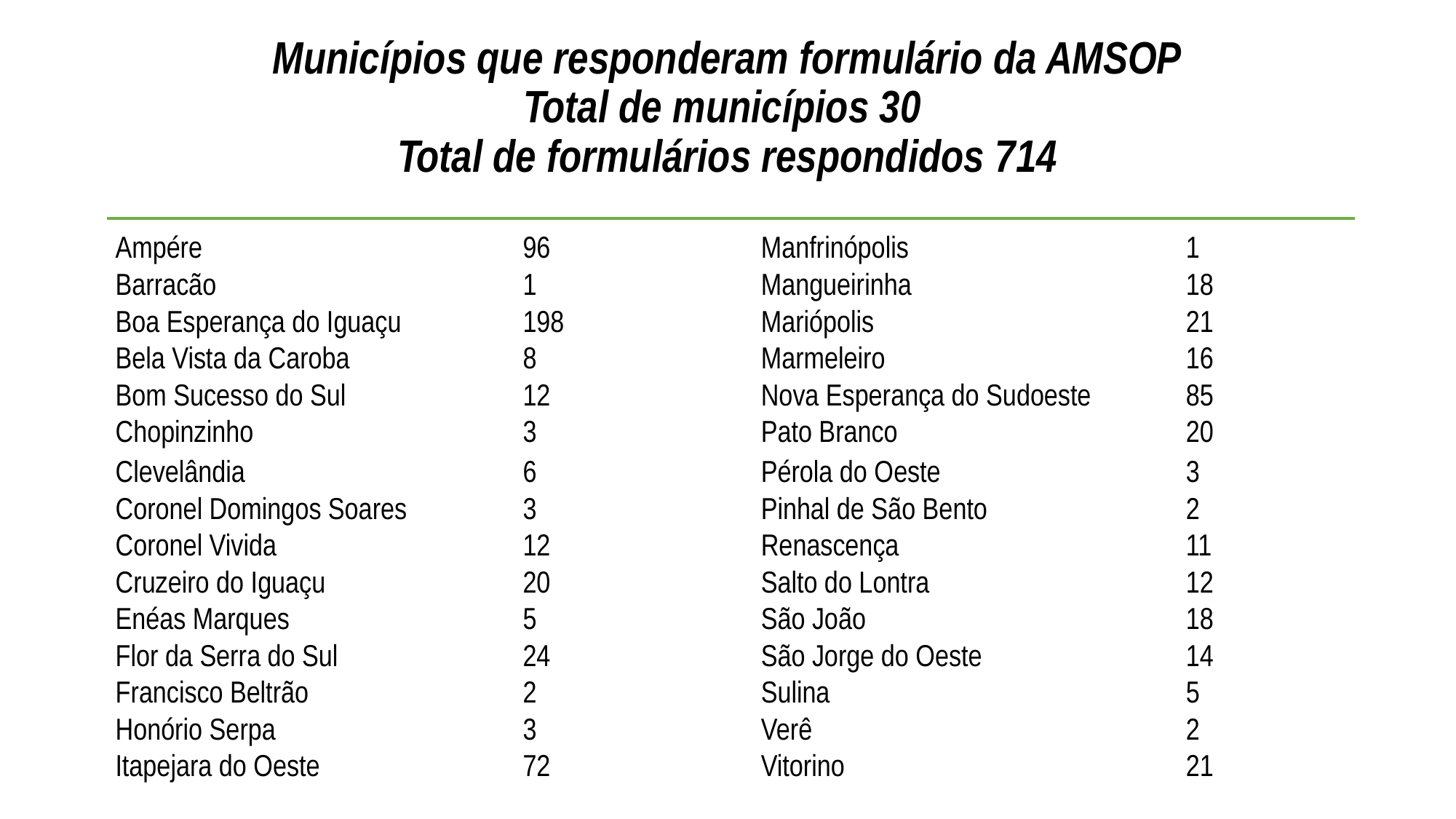

# Municípios que responderam formulário da AMSOP Total de municípios 30 Total de formulários respondidos 714
| Ampére | 96 | Manfrinópolis | 1 |
| --- | --- | --- | --- |
| Barracão | 1 | Mangueirinha | 18 |
| Boa Esperança do Iguaçu | 198 | Mariópolis | 21 |
| Bela Vista da Caroba | 8 | Marmeleiro | 16 |
| Bom Sucesso do Sul | 12 | Nova Esperança do Sudoeste | 85 |
| Chopinzinho | 3 | Pato Branco | 20 |
| Clevelândia | 6 | Pérola do Oeste | 3 |
| Coronel Domingos Soares | 3 | Pinhal de São Bento | 2 |
| Coronel Vivida | 12 | Renascença | 11 |
| Cruzeiro do Iguaçu | 20 | Salto do Lontra | 12 |
| Enéas Marques | 5 | São João | 18 |
| Flor da Serra do Sul | 24 | São Jorge do Oeste | 14 |
| Francisco Beltrão | 2 | Sulina | 5 |
| Honório Serpa | 3 | Verê | 2 |
| Itapejara do Oeste | 72 | Vitorino | 21 |